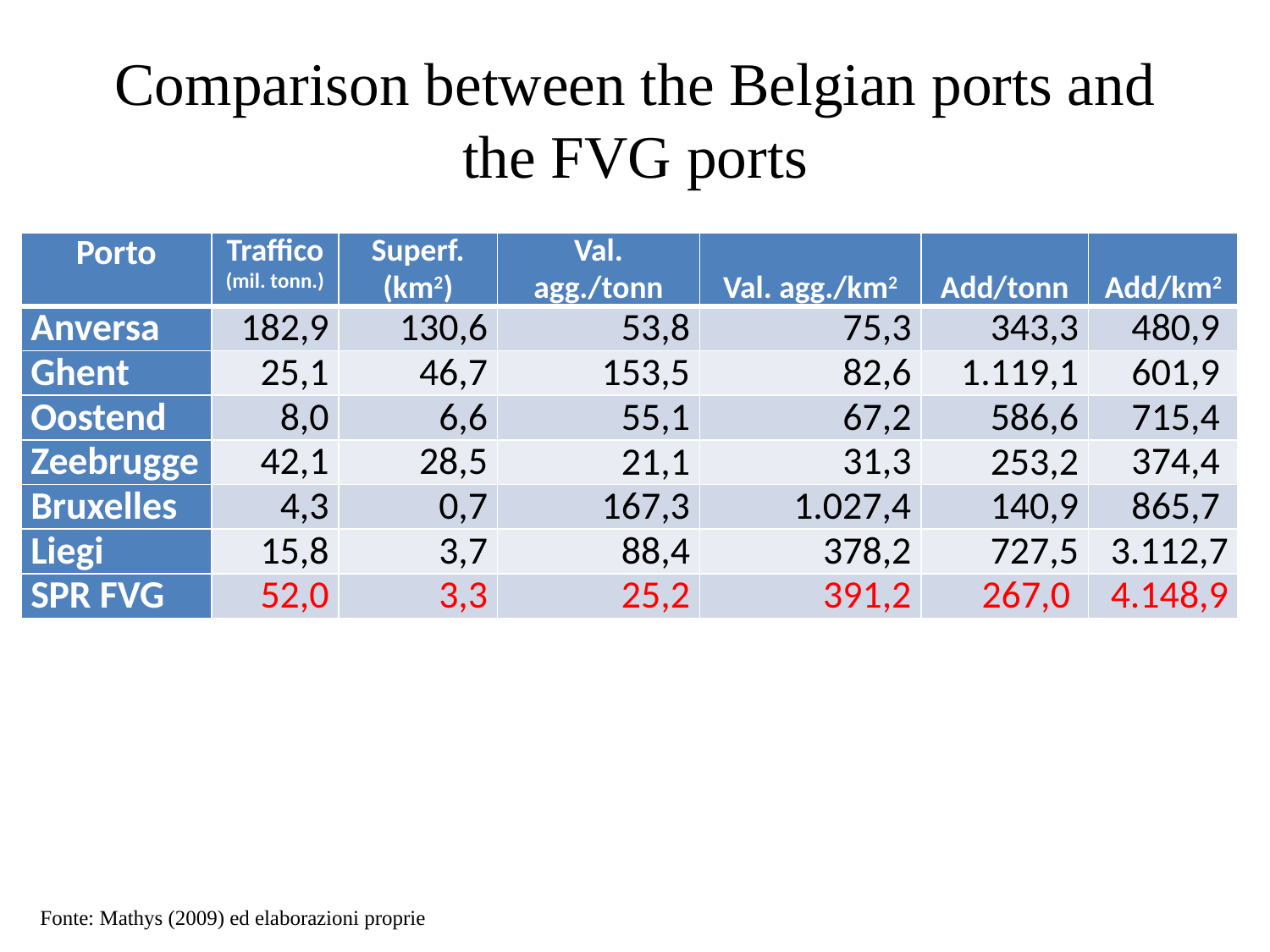

# Comparison between the Belgian ports and the FVG ports
| Porto | Traffico (mil. tonn.) | Superf. (km2) | Val. agg./tonn | Val. agg./km2 | Add/tonn | Add/km2 |
| --- | --- | --- | --- | --- | --- | --- |
| Anversa | 182,9 | 130,6 | 53,8 | 75,3 | 343,3 | 480,9 |
| Ghent | 25,1 | 46,7 | 153,5 | 82,6 | 1.119,1 | 601,9 |
| Oostend | 8,0 | 6,6 | 55,1 | 67,2 | 586,6 | 715,4 |
| Zeebrugge | 42,1 | 28,5 | 21,1 | 31,3 | 253,2 | 374,4 |
| Bruxelles | 4,3 | 0,7 | 167,3 | 1.027,4 | 140,9 | 865,7 |
| Liegi | 15,8 | 3,7 | 88,4 | 378,2 | 727,5 | 3.112,7 |
| SPR FVG | 52,0 | 3,3 | 25,2 | 391,2 | 267,0 | 4.148,9 |
Fonte: Mathys (2009) ed elaborazioni proprie